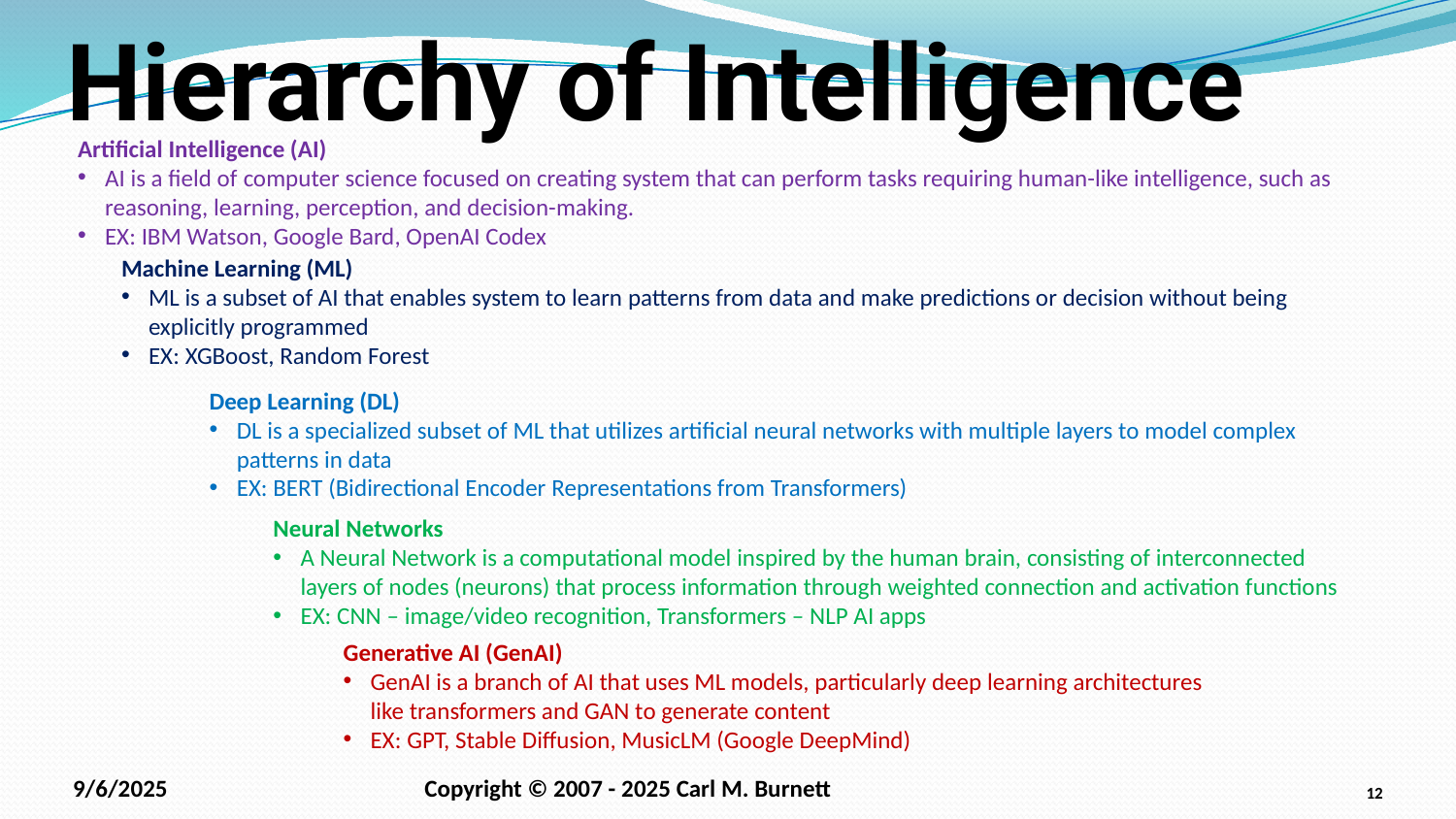

# Hierarchy of Intelligence

Artificial Intelligence (AI)
AI is a field of computer science focused on creating system that can perform tasks requiring human-like intelligence, such as reasoning, learning, perception, and decision-making.
EX: IBM Watson, Google Bard, OpenAI Codex
Machine Learning (ML)
ML is a subset of AI that enables system to learn patterns from data and make predictions or decision without being explicitly programmed
EX: XGBoost, Random Forest
Deep Learning (DL)
DL is a specialized subset of ML that utilizes artificial neural networks with multiple layers to model complex patterns in data
EX: BERT (Bidirectional Encoder Representations from Transformers)
Neural Networks
A Neural Network is a computational model inspired by the human brain, consisting of interconnected layers of nodes (neurons) that process information through weighted connection and activation functions
EX: CNN – image/video recognition, Transformers – NLP AI apps
Generative AI (GenAI)
GenAI is a branch of AI that uses ML models, particularly deep learning architectures like transformers and GAN to generate content
EX: GPT, Stable Diffusion, MusicLM (Google DeepMind)

9/6/2025
Copyright © 2007 - 2025 Carl M. Burnett
12